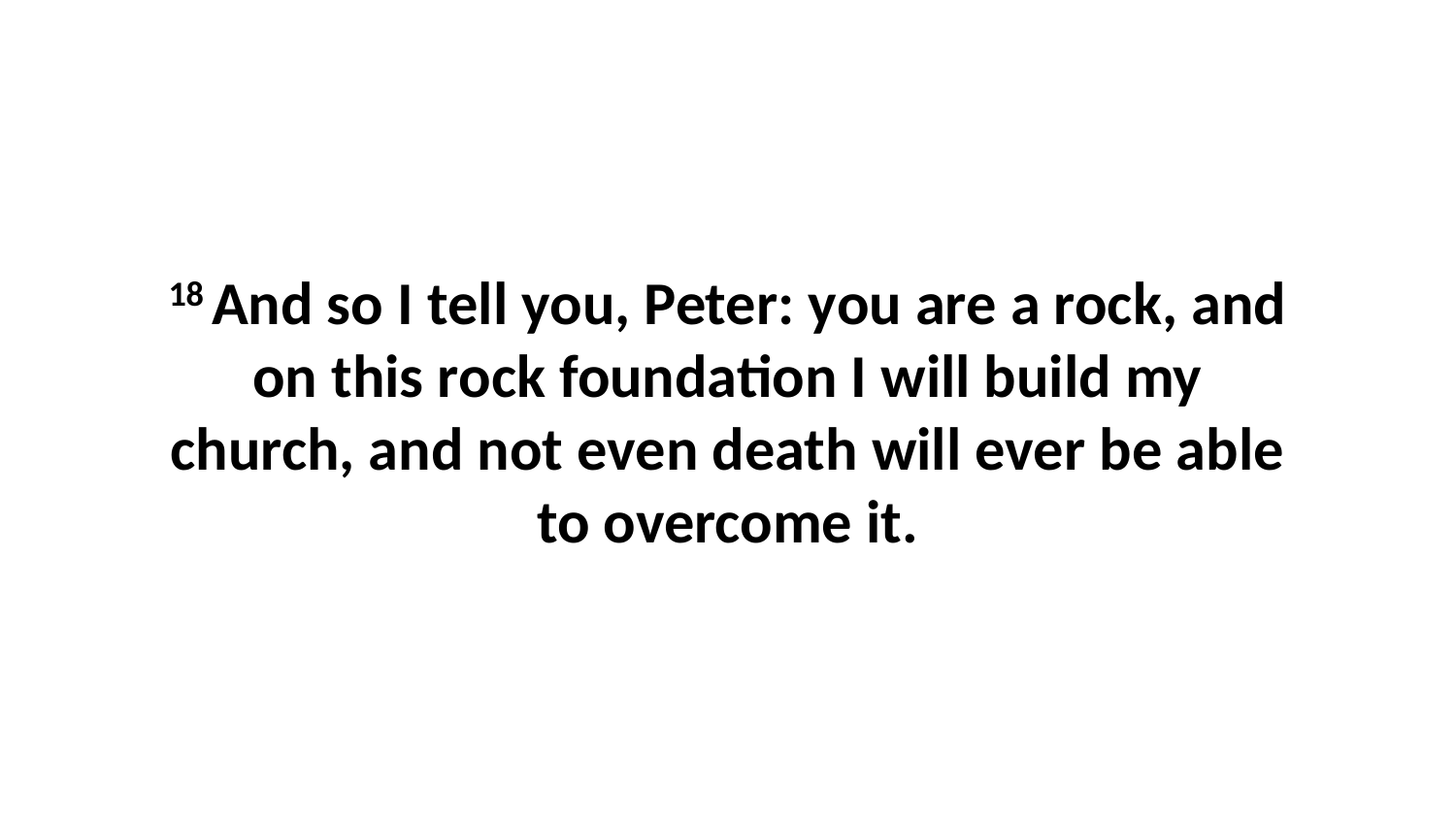

18 And so I tell you, Peter: you are a rock, and on this rock foundation I will build my church, and not even death will ever be able to overcome it.